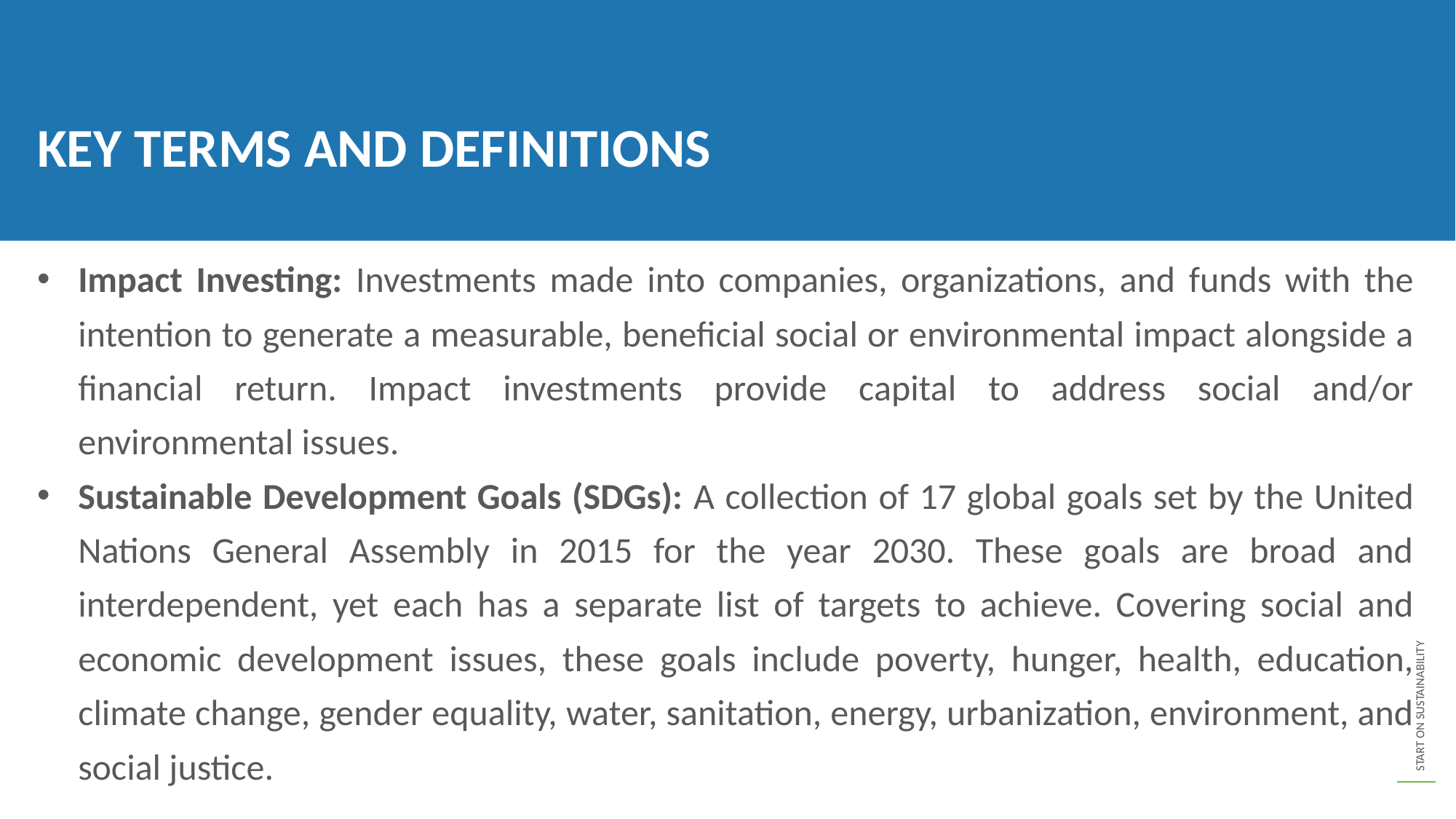

KEY TERMS AND DEFINITIONS
Impact Investing: Investments made into companies, organizations, and funds with the intention to generate a measurable, beneficial social or environmental impact alongside a financial return. Impact investments provide capital to address social and/or environmental issues.
Sustainable Development Goals (SDGs): A collection of 17 global goals set by the United Nations General Assembly in 2015 for the year 2030. These goals are broad and interdependent, yet each has a separate list of targets to achieve. Covering social and economic development issues, these goals include poverty, hunger, health, education, climate change, gender equality, water, sanitation, energy, urbanization, environment, and social justice.